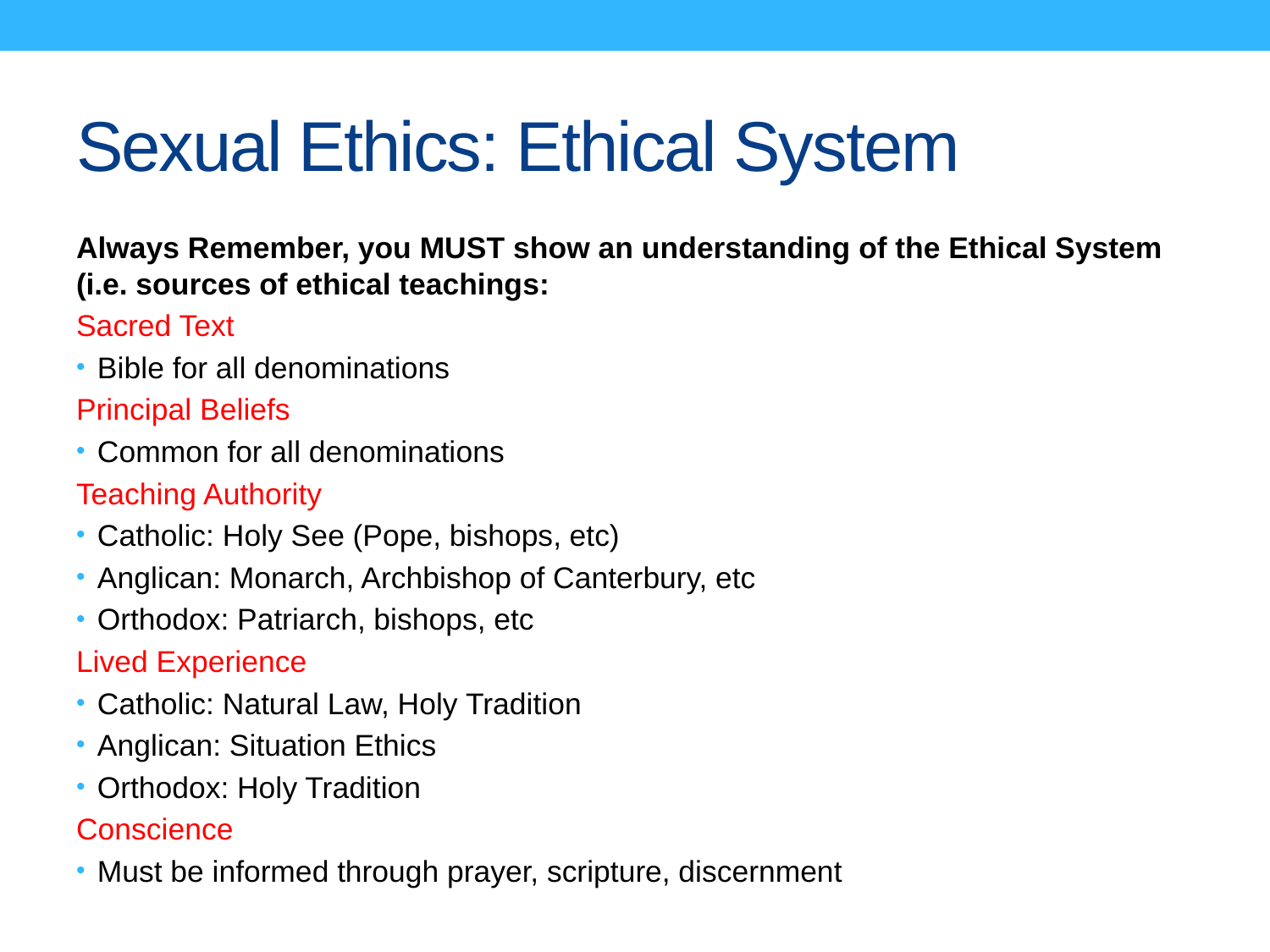

# Sexual Ethics: Ethical System
Always Remember, you MUST show an understanding of the Ethical System (i.e. sources of ethical teachings:
Sacred Text
Bible for all denominations
Principal Beliefs
Common for all denominations
Teaching Authority
Catholic: Holy See (Pope, bishops, etc)
Anglican: Monarch, Archbishop of Canterbury, etc
Orthodox: Patriarch, bishops, etc
Lived Experience
Catholic: Natural Law, Holy Tradition
Anglican: Situation Ethics
Orthodox: Holy Tradition
Conscience
Must be informed through prayer, scripture, discernment